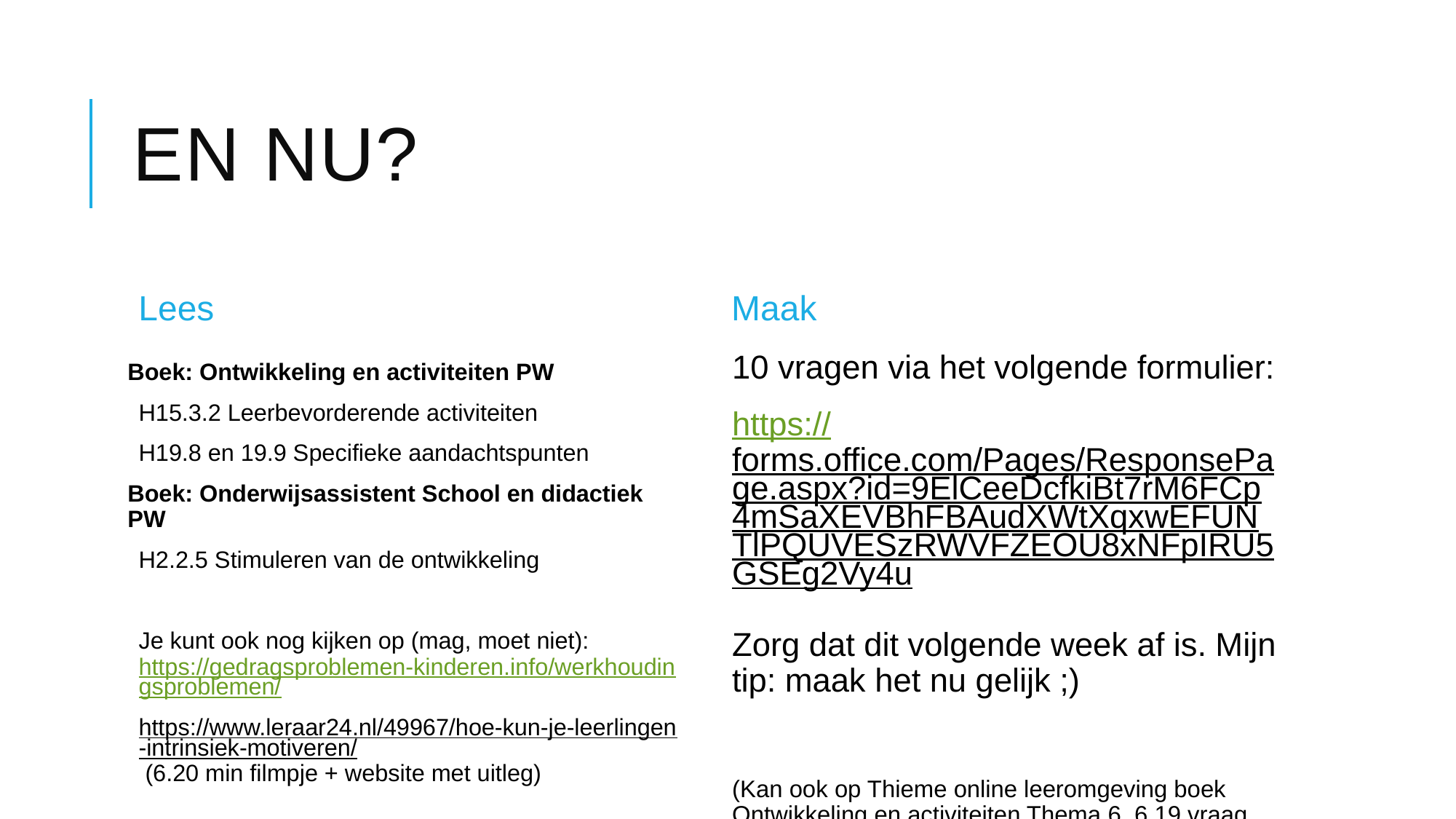

# En nu?
Lees
Maak
10 vragen via het volgende formulier:
https://forms.office.com/Pages/ResponsePage.aspx?id=9ElCeeDcfkiBt7rM6FCp4mSaXEVBhFBAudXWtXqxwEFUNTlPQUVESzRWVFZEOU8xNFpIRU5GSEg2Vy4u
Zorg dat dit volgende week af is. Mijn tip: maak het nu gelijk ;)

(Kan ook op Thieme online leeromgeving boek Ontwikkeling en activiteiten Thema 6, 6.19 vraag 3,4,5 en Thema 5, 5.15 vraag 2 en 4)
Boek: Ontwikkeling en activiteiten PW
H15.3.2 Leerbevorderende activiteiten
H19.8 en 19.9 Specifieke aandachtspunten
Boek: Onderwijsassistent School en didactiek PW
H2.2.5 Stimuleren van de ontwikkeling

Je kunt ook nog kijken op (mag, moet niet): https://gedragsproblemen-kinderen.info/werkhoudingsproblemen/
https://www.leraar24.nl/49967/hoe-kun-je-leerlingen-intrinsiek-motiveren/ (6.20 min filmpje + website met uitleg)